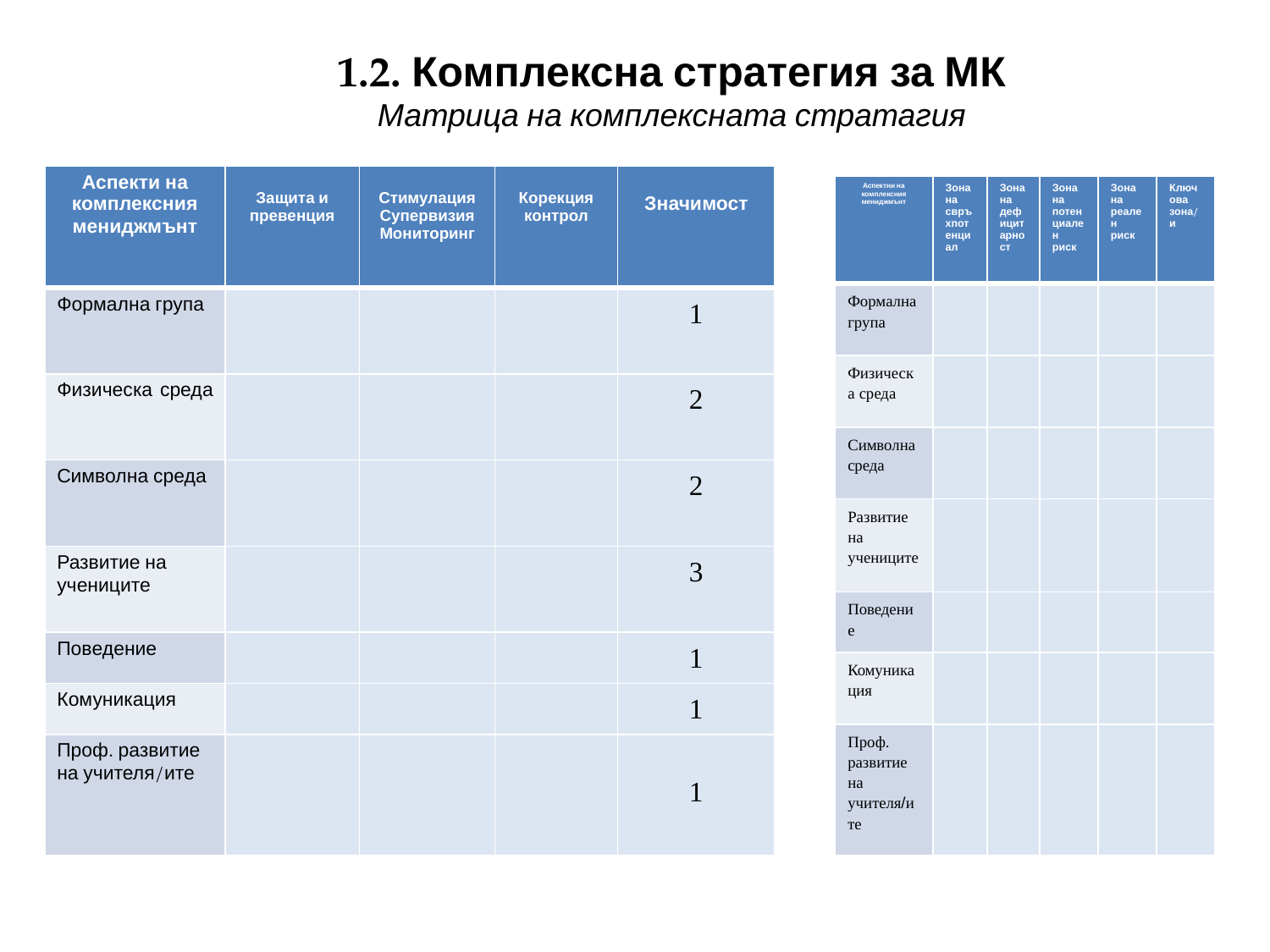

1.2. Комплексна стратегия за МК
Матрица на комплексната стратагия

| Аспекти на комплексния мениджмънт | Защита и превенция | Стимулация Супервизия Мониторинг | Корекция контрол | Значимост |
| --- | --- | --- | --- | --- |
| Формална група |  |  |  | 1 |
| Физическа среда |  |  |  | 2 |
| Символна среда |  |  |  | 2 |
| Развитие на учениците |  |  |  | 3 |
| Поведение |  |  |  | 1 |
| Комуникация |  |  |  | 1 |
| Проф. развитие на учителя/ите |  |  |  | 1 |
| Аспектни на комплексния мениджмънт | Зона на свръхпотенциал | Зона на дефицитарност | Зона на потенциален риск | Зона на реален риск | Ключова зона/и |
| --- | --- | --- | --- | --- | --- |
| Формална група |  |  |  |  |  |
| Физическа среда |  |  |  |  |  |
| Символна среда |  |  |  |  |  |
| Развитие на учениците |  |  |  |  |  |
| Поведение |  |  |  |  |  |
| Комуникация |  |  |  |  |  |
| Проф. развитие на учителя/ите |  |  |  |  |  |